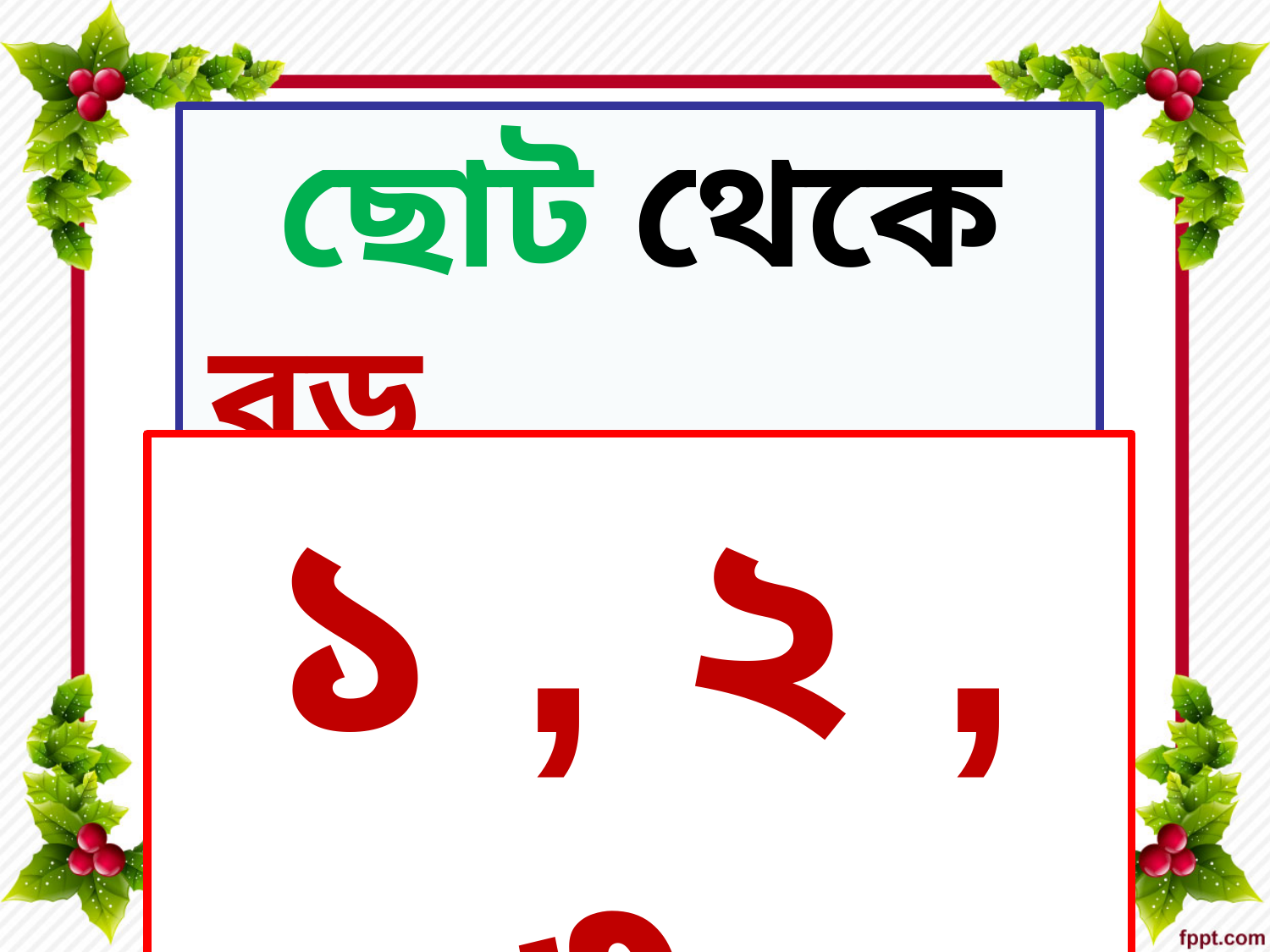

ছোট থেকে বড়
১ , ২ , ৩